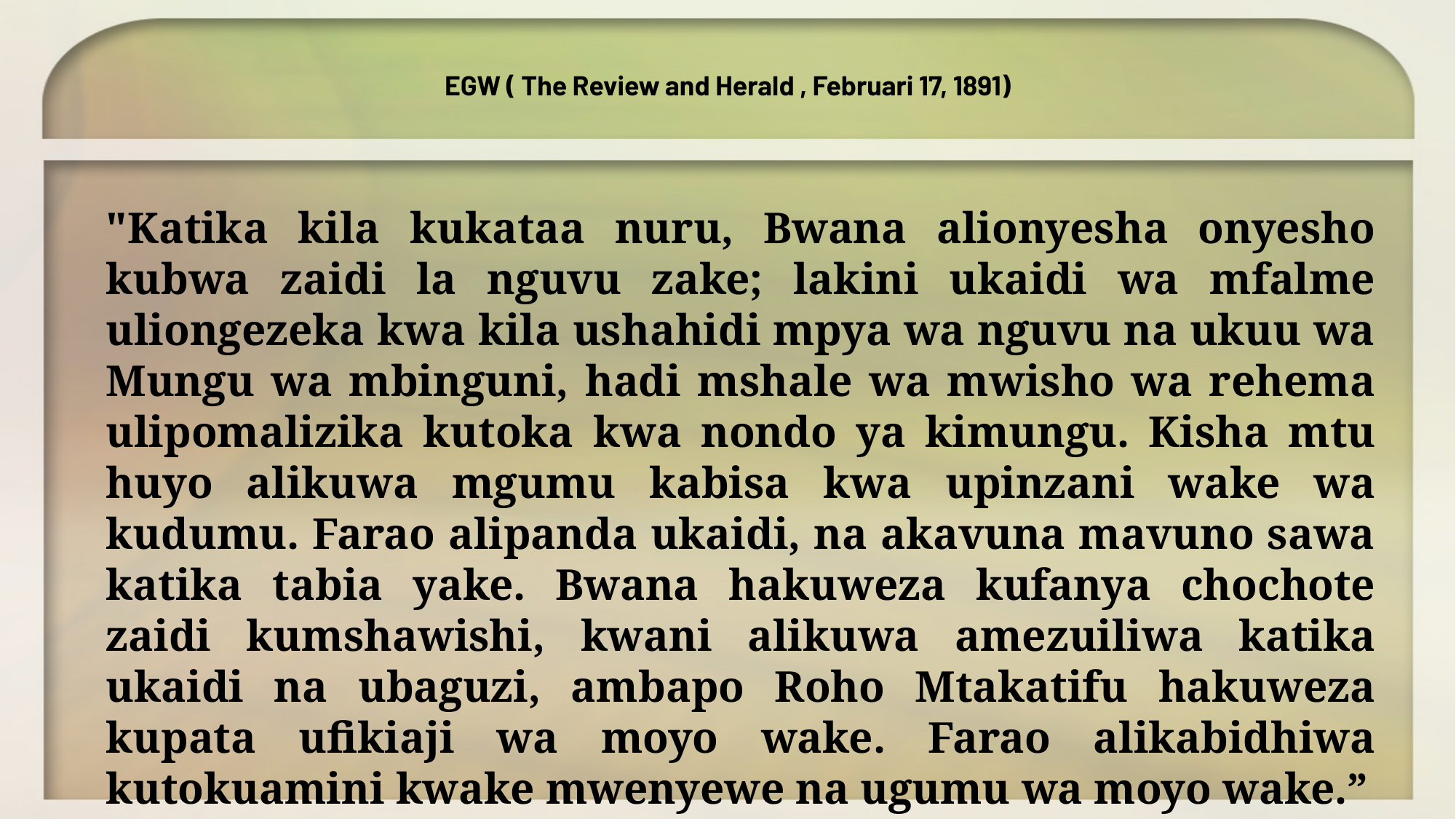

EGW ( The Review and Herald , Februari 17, 1891)
"Katika kila kukataa nuru, Bwana alionyesha onyesho kubwa zaidi la nguvu zake; lakini ukaidi wa mfalme uliongezeka kwa kila ushahidi mpya wa nguvu na ukuu wa Mungu wa mbinguni, hadi mshale wa mwisho wa rehema ulipomalizika kutoka kwa nondo ya kimungu. Kisha mtu huyo alikuwa mgumu kabisa kwa upinzani wake wa kudumu. Farao alipanda ukaidi, na akavuna mavuno sawa katika tabia yake. Bwana hakuweza kufanya chochote zaidi kumshawishi, kwani alikuwa amezuiliwa katika ukaidi na ubaguzi, ambapo Roho Mtakatifu hakuweza kupata ufikiaji wa moyo wake. Farao alikabidhiwa kutokuamini kwake mwenyewe na ugumu wa moyo wake.”